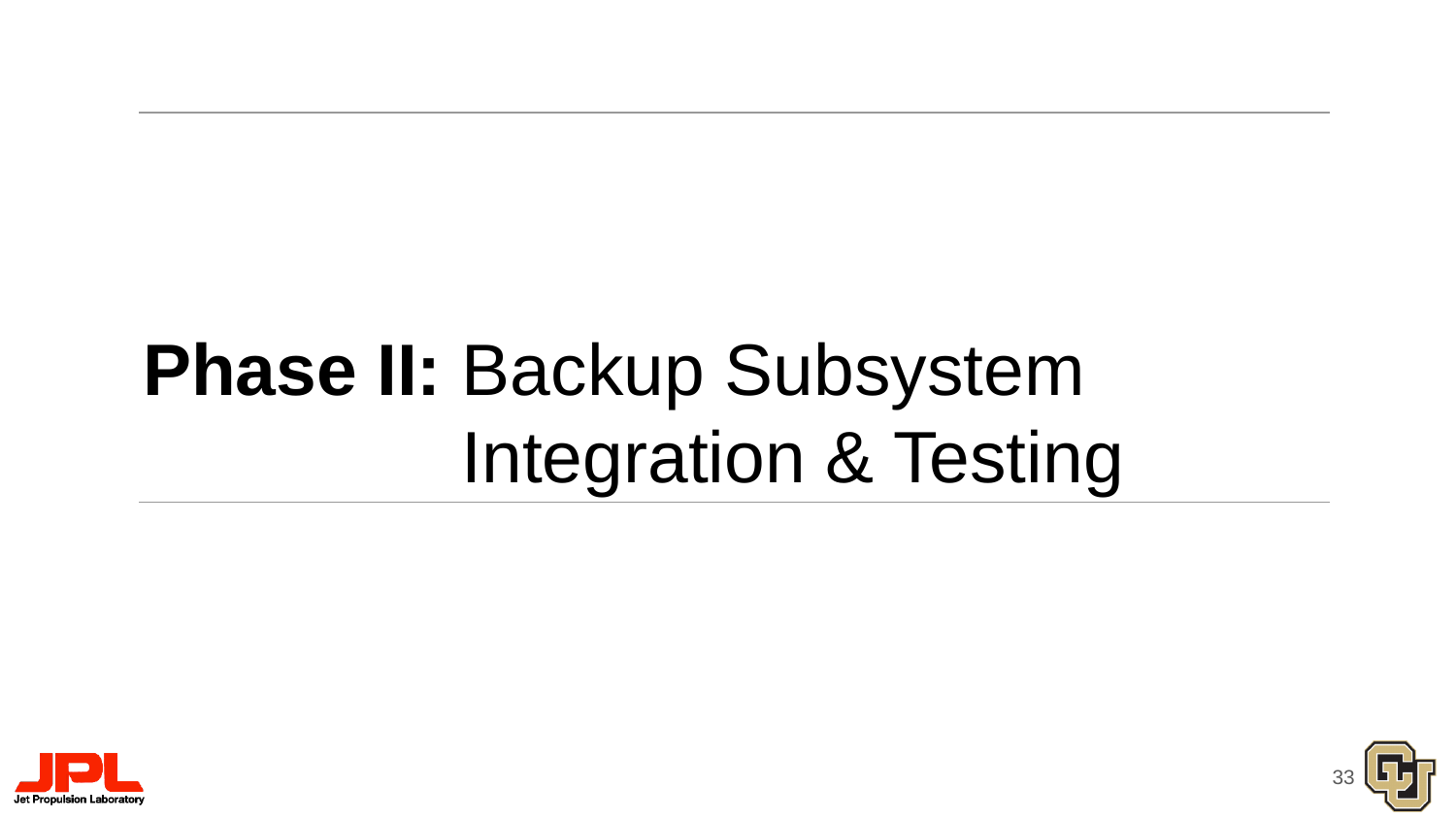

# Phase II: Backup Subsystem
     Integration & Testing